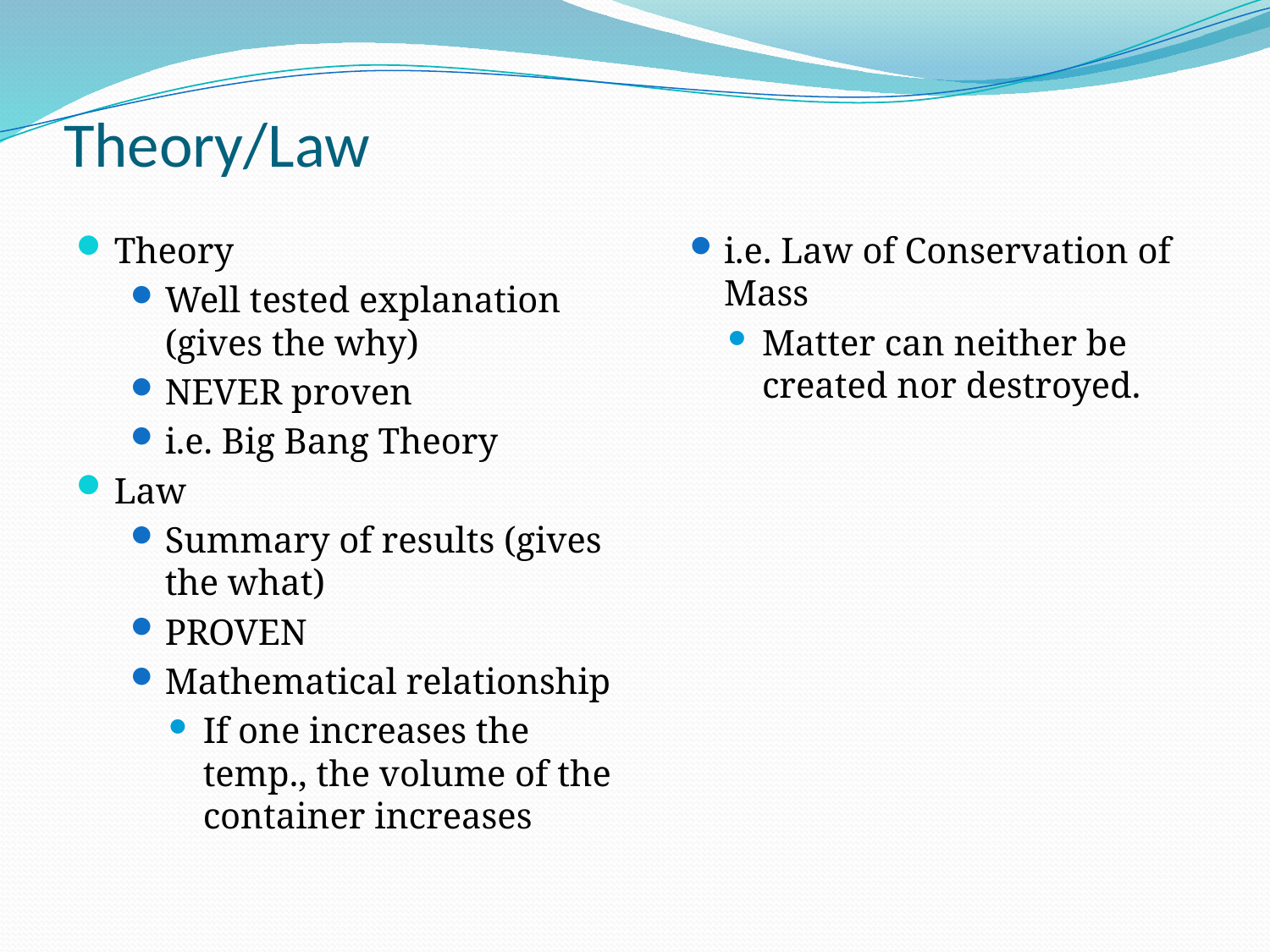

# Theory/Law
Theory
Well tested explanation (gives the why)
NEVER proven
i.e. Big Bang Theory
Law
Summary of results (gives the what)
PROVEN
Mathematical relationship
If one increases the temp., the volume of the container increases
i.e. Law of Conservation of Mass
Matter can neither be created nor destroyed.